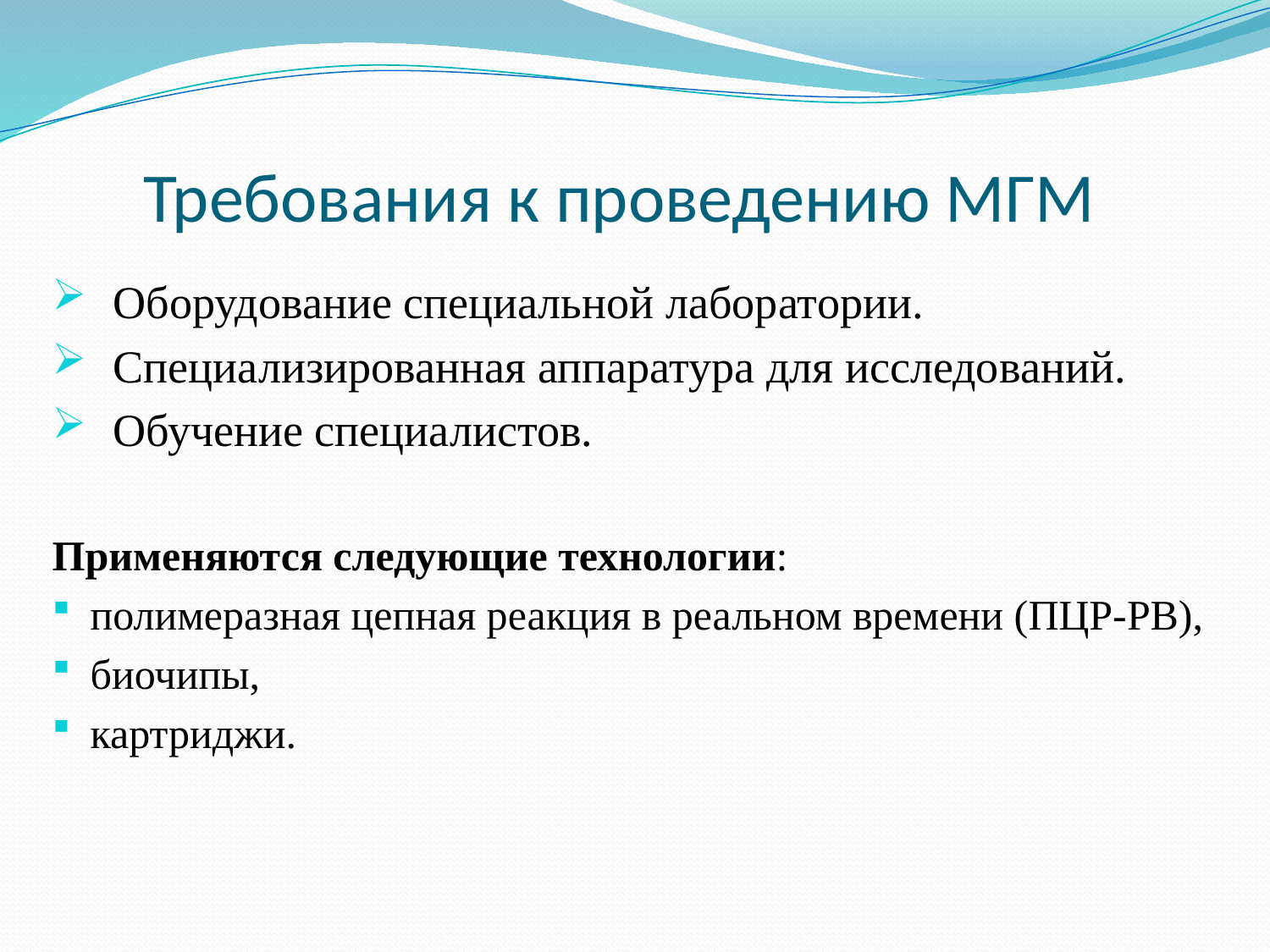

# Требования к проведению МГМ
  Оборудование специальной лаборатории.
  Специализированная аппаратура для исследований.
  Обучение специалистов.

Применяются следующие технологии:
полимеразная цепная реакция в реальном времени (ПЦР-РВ),
биочипы,
картриджи.